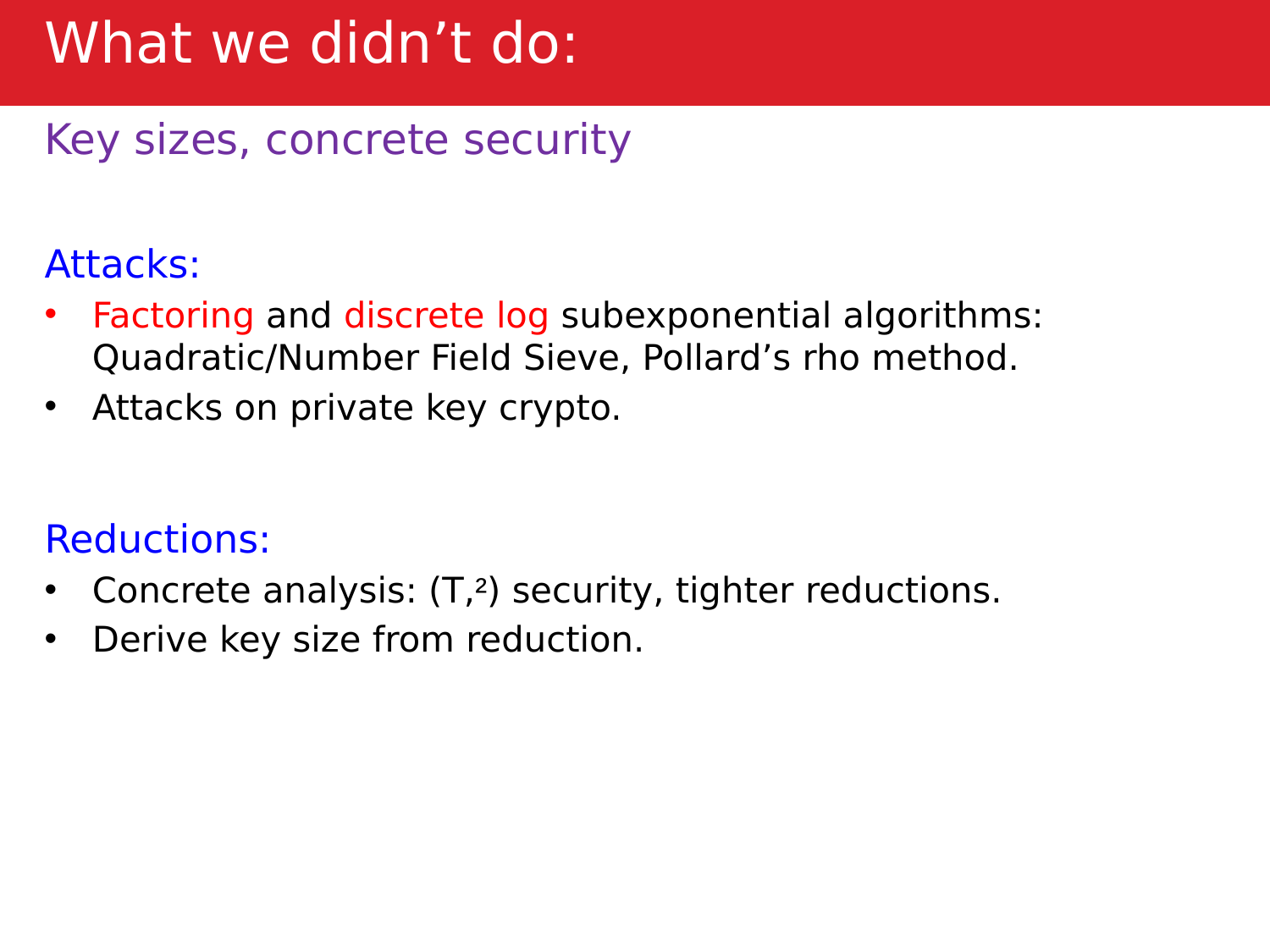

# What we didn’t do:
Key sizes, concrete security
Attacks:
Factoring and discrete log subexponential algorithms:
Quadratic/Number Field Sieve, Pollard’s rho method.
Attacks on private key crypto.
Reductions:
Concrete analysis: (T,²) security, tighter reductions.
Derive key size from reduction.